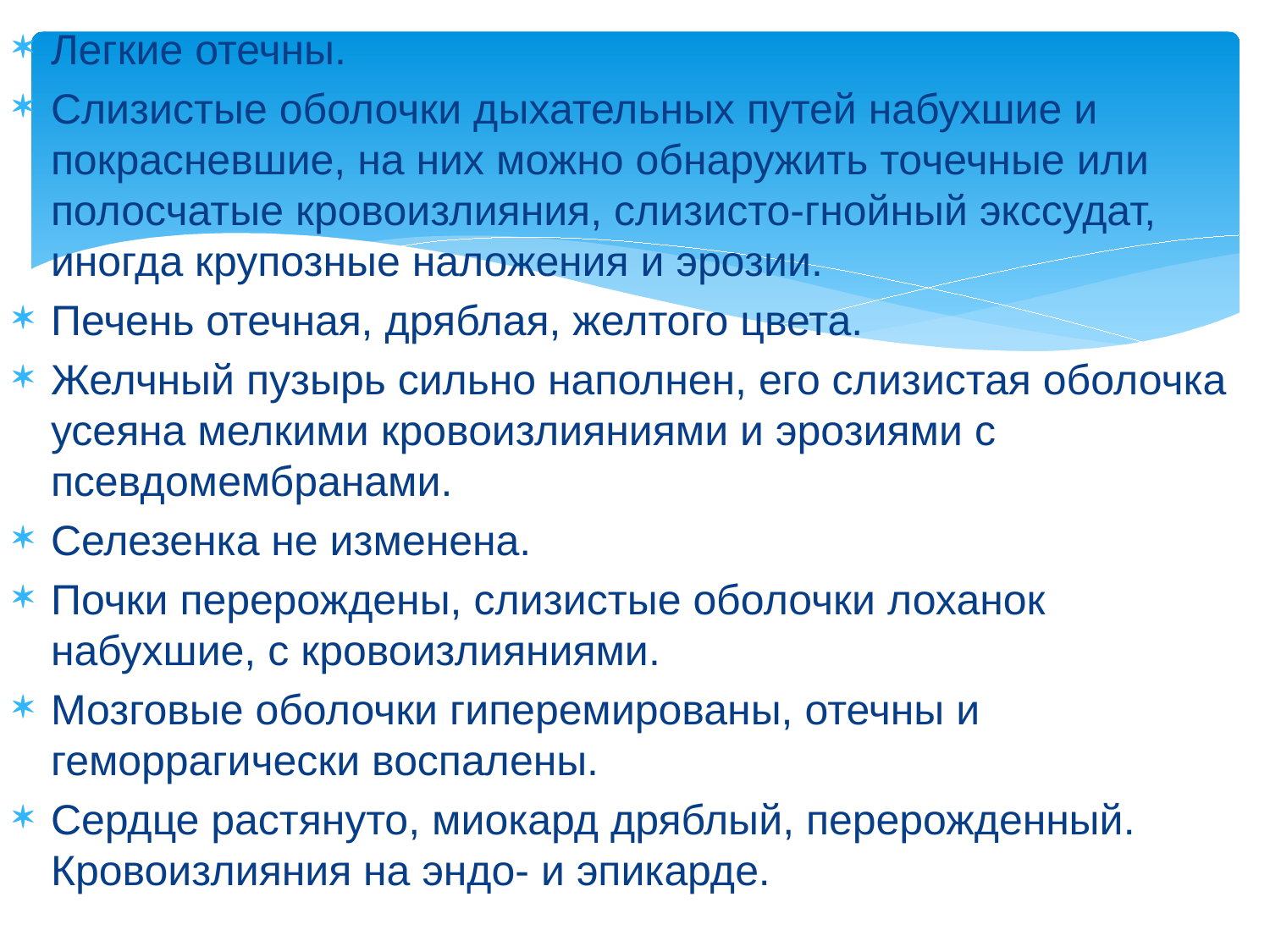

Легкие отечны.
Слизистые оболочки дыхательных путей набухшие и покрасневшие, на них можно обнаружить точечные или полосчатые кровоизлияния, слизисто-гнойный экссудат, иногда крупозные наложения и эрозии.
Печень отечная, дряблая, желтого цвета.
Желчный пузырь сильно наполнен, его слизистая оболочка усеяна мелкими кровоизлияниями и эрозиями с псевдомембранами.
Селезенка не изменена.
Почки перерождены, слизистые оболочки лоханок набухшие, с кровоизлияниями.
Мозговые оболочки гиперемированы, отечны и геморрагически воспалены.
Сердце растянуто, миокард дряблый, перерожденный. Кровоизлияния на эндо- и эпикарде.